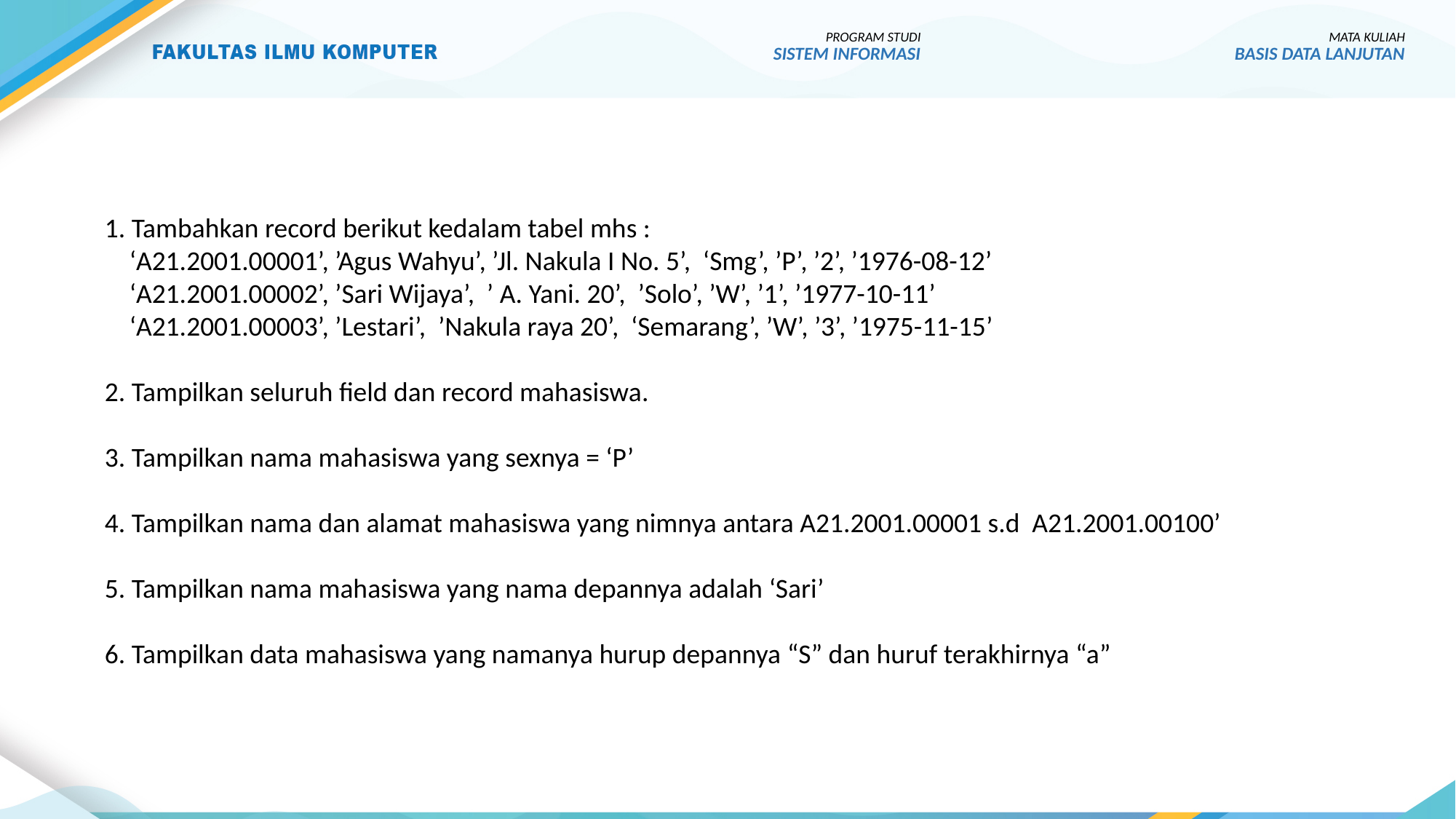

1. Tambahkan record berikut kedalam tabel mhs :
    ‘A21.2001.00001’, ’Agus Wahyu’, ’Jl. Nakula I No. 5’,  ‘Smg’, ’P’, ’2’, ’1976-08-12’
    ‘A21.2001.00002’, ’Sari Wijaya’,  ’ A. Yani. 20’,  ’Solo’, ’W’, ’1’, ’1977-10-11’
    ‘A21.2001.00003’, ’Lestari’,  ’Nakula raya 20’,  ‘Semarang’, ’W’, ’3’, ’1975-11-15’

2. Tampilkan seluruh field dan record mahasiswa.

3. Tampilkan nama mahasiswa yang sexnya = ‘P’

4. Tampilkan nama dan alamat mahasiswa yang nimnya antara A21.2001.00001 s.d  A21.2001.00100’

5. Tampilkan nama mahasiswa yang nama depannya adalah ‘Sari’

6. Tampilkan data mahasiswa yang namanya hurup depannya “S” dan huruf terakhirnya “a”